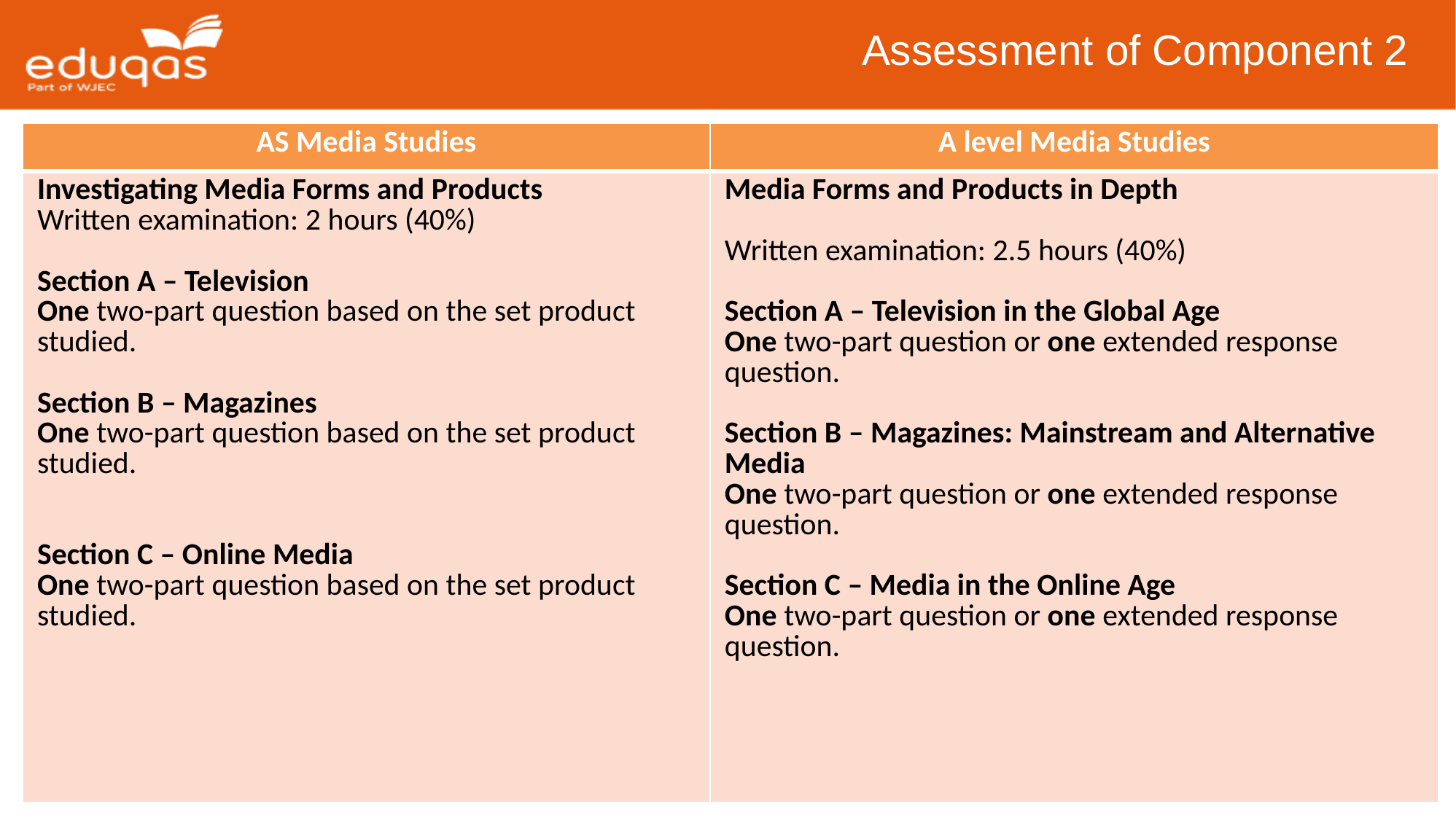

Assessment of Component 2
| AS Media Studies | A level Media Studies |
| --- | --- |
| Investigating Media Forms and Products Written examination: 2 hours (40%) Section A – Television One two-part question based on the set product studied. Section B – Magazines One two-part question based on the set product studied. Section C – Online Media One two-part question based on the set product studied. | Media Forms and Products in Depth Written examination: 2.5 hours (40%) Section A – Television in the Global Age One two-part question or one extended response question. Section B – Magazines: Mainstream and Alternative Media One two-part question or one extended response question. Section C – Media in the Online Age One two-part question or one extended response question. |